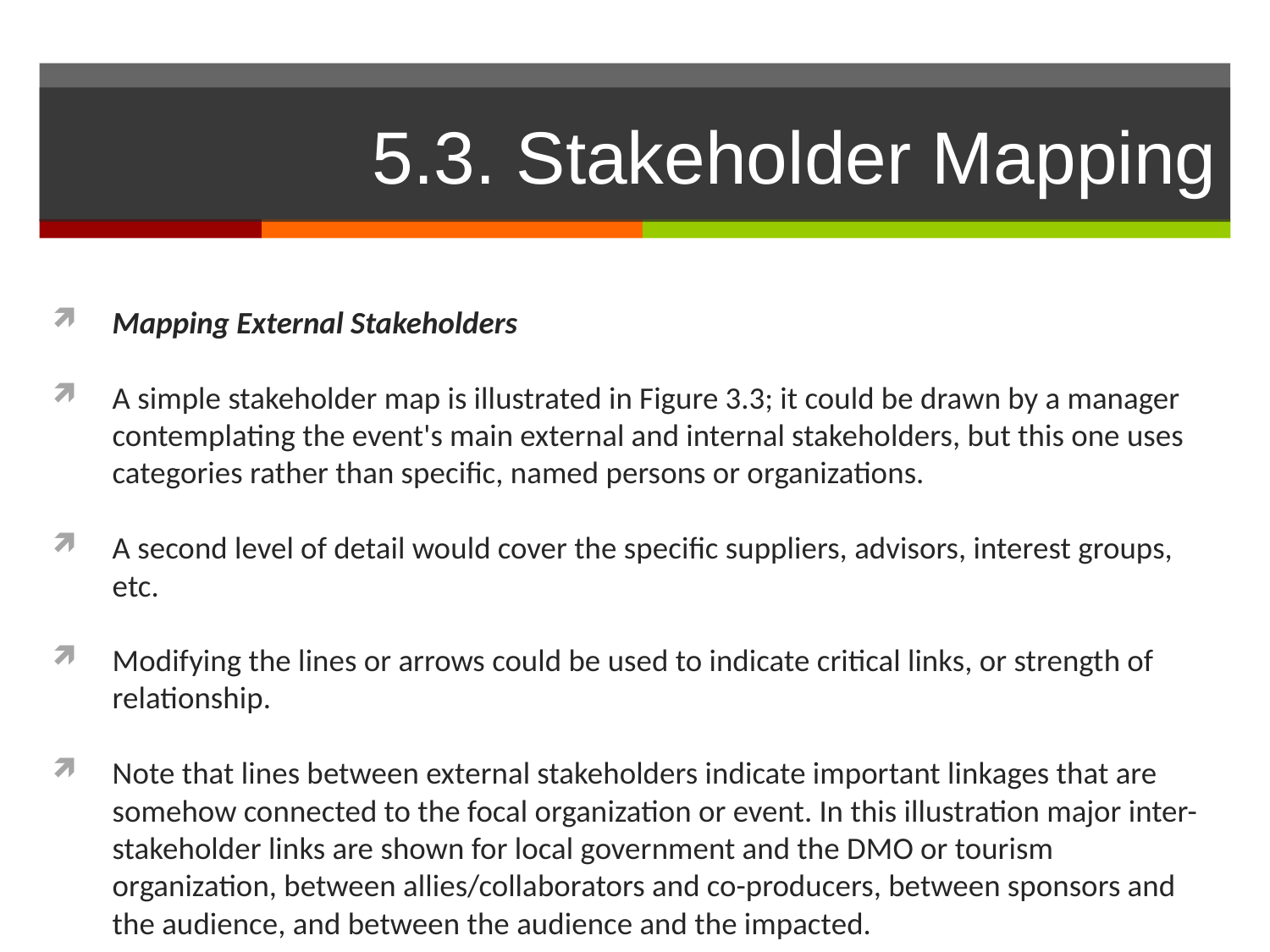

# 5.3. Stakeholder Mapping
Mapping External Stakeholders

A simple stakeholder map is illustrated in Figure 3.3; it could be drawn by a manager contemplating the event's main external and internal stakeholders, but this one uses categories rather than specific, named persons or organizations.

A second level of detail would cover the specific suppliers, advisors, interest groups, etc.

Modifying the lines or arrows could be used to indicate critical links, or strength of relationship.

Note that lines between external stakeholders indicate important linkages that are somehow connected to the focal organization or event. In this illustration major inter-stakeholder links are shown for local government and the DMO or tourism organization, between allies/collaborators and co-producers, between sponsors and the audience, and between the audience and the impacted.